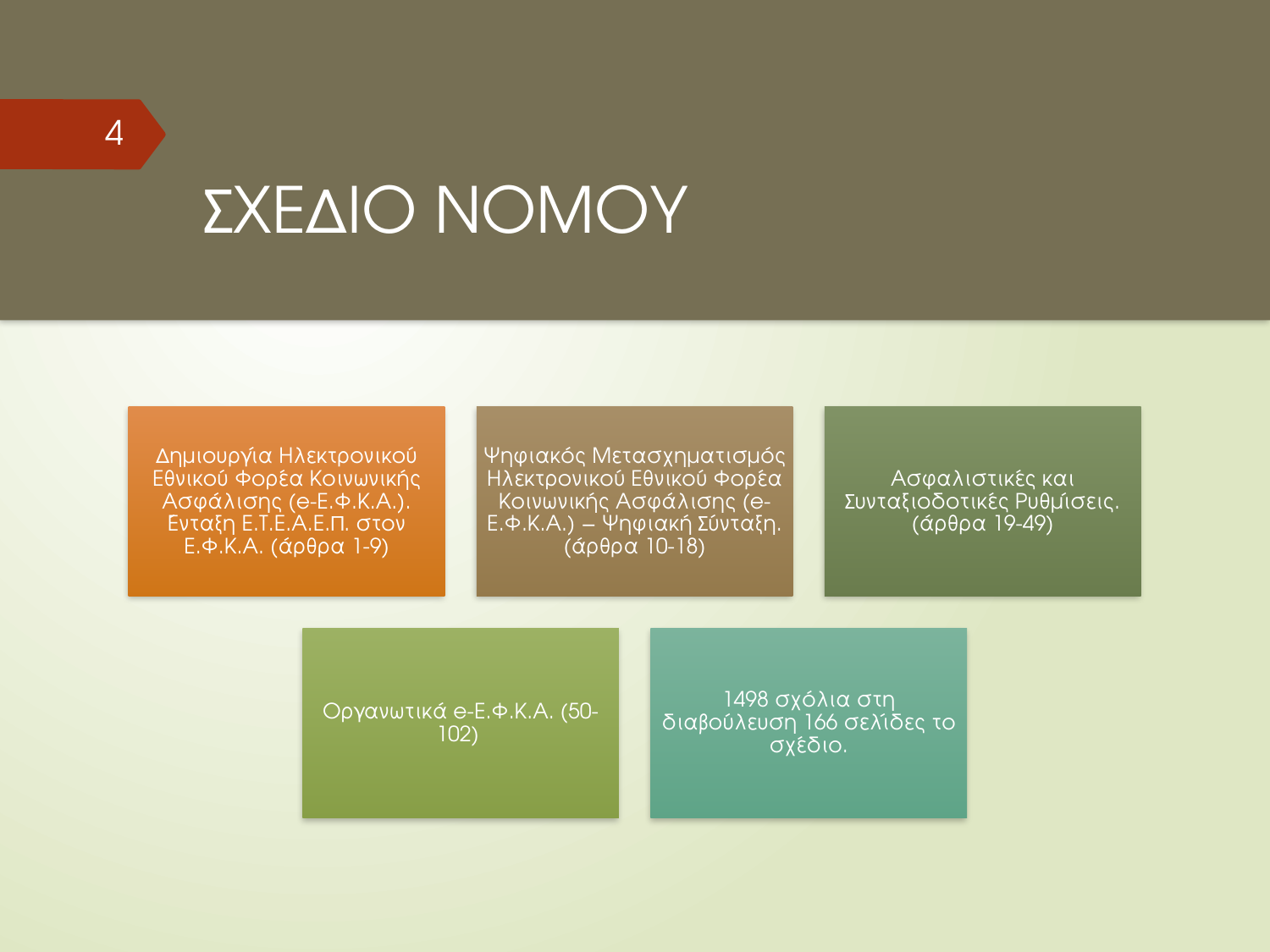

# ΣΧΕΔΙΟ ΝΟΜΟΥ

4
Δημιουργία Ηλεκτρονικού Εθνικού Φορέα Κοινωνικής Ασφάλισης (e-Ε.Φ.Κ.Α.). Ένταξη Ε.Τ.Ε.Α.Ε.Π. στον Ε.Φ.Κ.Α. (άρθρα 1-9)
Ψηφιακός Μετασχηματισμός Ηλεκτρονικού Εθνικού Φορέα Κοινωνικής Ασφάλισης (e-Ε.Φ.Κ.Α.) − Ψηφιακή Σύνταξη. (άρθρα 10-18)
Ασφαλιστικές και Συνταξιοδοτικές Ρυθμίσεις. (άρθρα 19-49)
Οργανωτικά e-Ε.Φ.Κ.Α. (50-102)
1498 σχόλια στη διαβούλευση 166 σελίδες το σχέδιο.